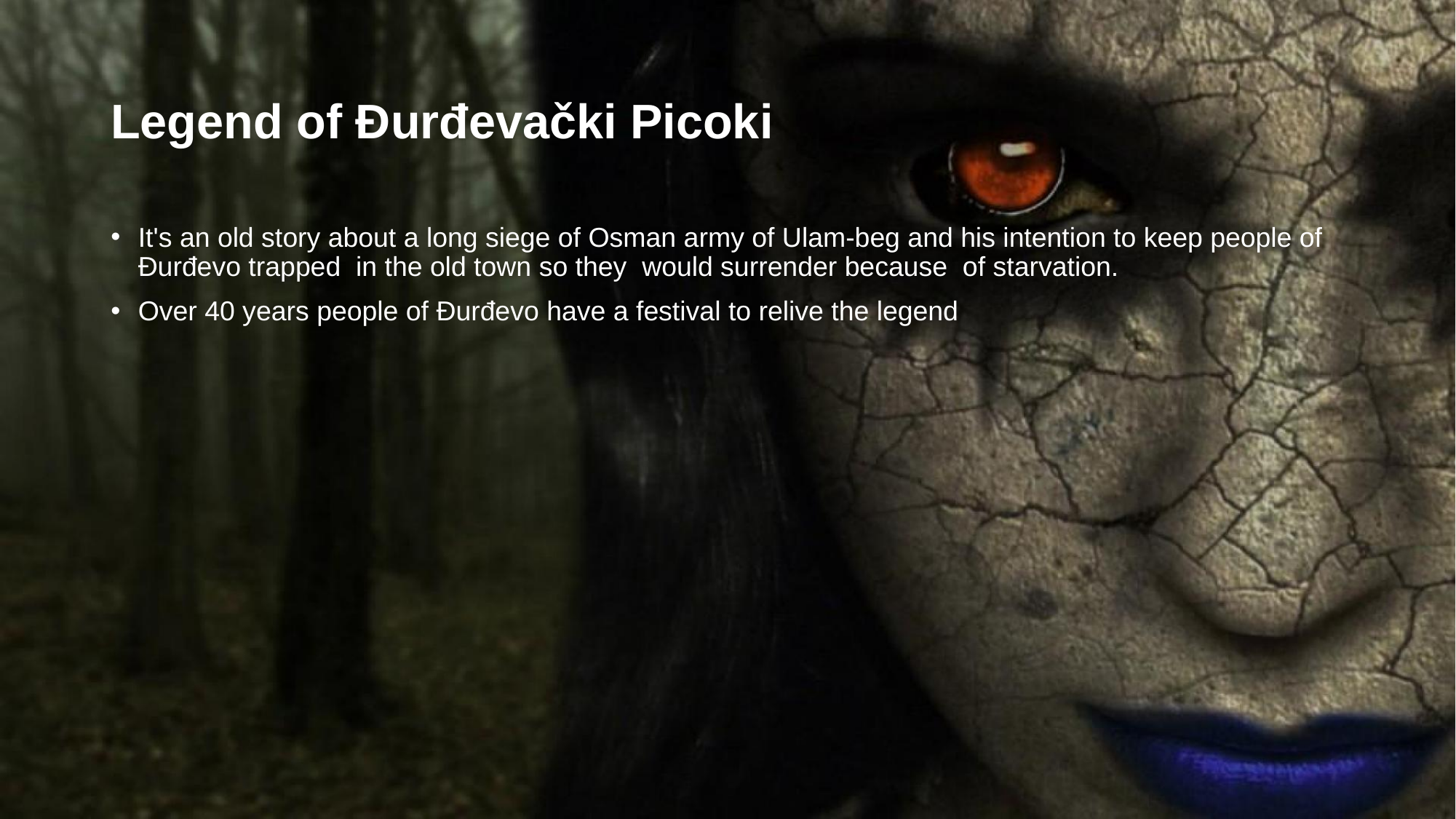

Legend of Đurđevački Picoki
It's an old story about a long siege of Osman army of Ulam-beg and his intention to keep people of Đurđevo trapped  in the old town so they  would surrender because  of starvation.
Over 40 years people of Đurđevo have a festival to relive the legend